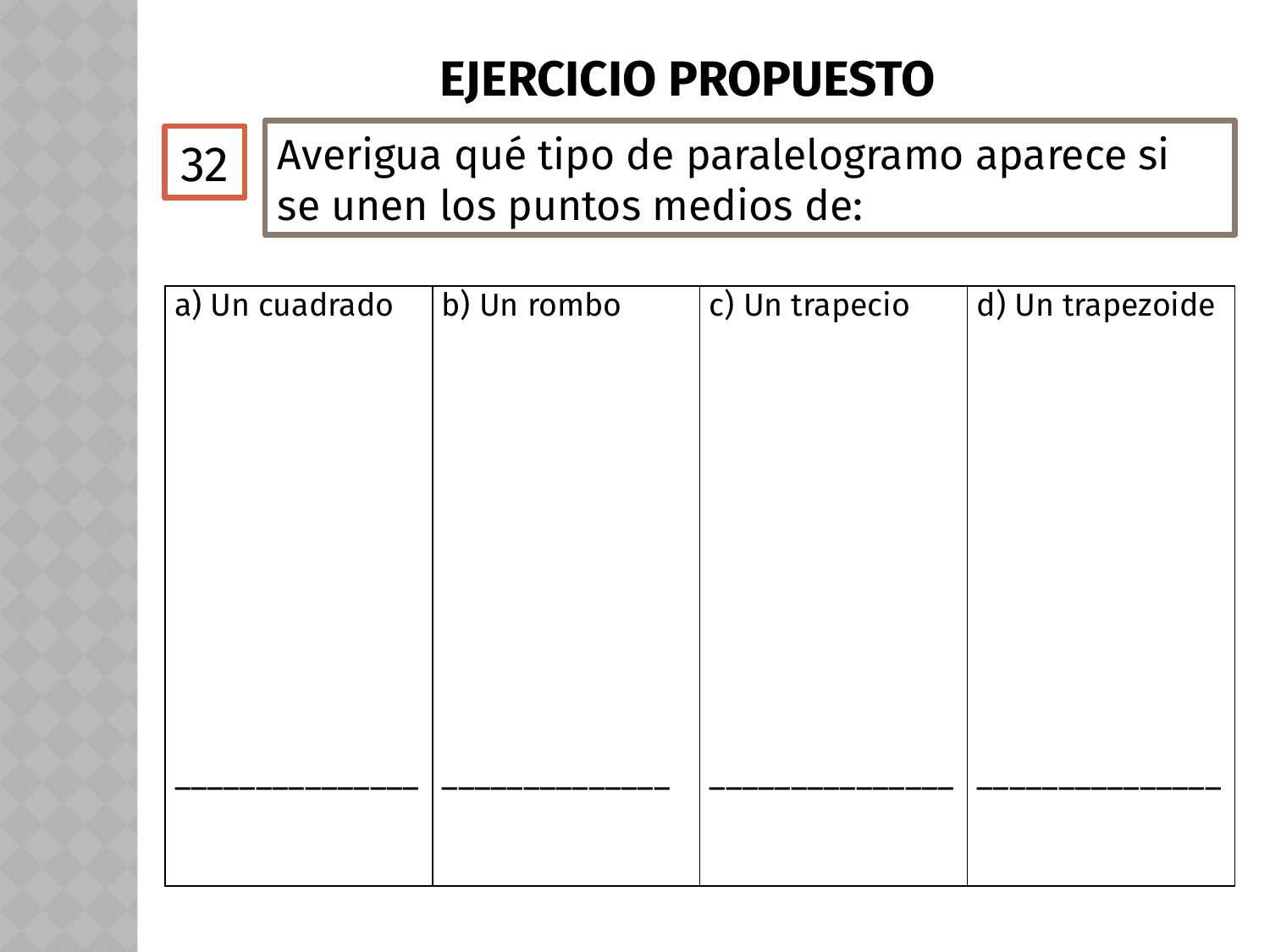

# Ejercicio propuesto
Averigua qué tipo de paralelogramo aparece si se unen los puntos medios de:
32
| a) Un cuadrado           \_\_\_\_\_\_\_\_\_\_\_\_\_\_\_ | b) Un rombo           \_\_\_\_\_\_\_\_\_\_\_\_\_\_ | c) Un trapecio           \_\_\_\_\_\_\_\_\_\_\_\_\_\_\_ | d) Un trapezoide           \_\_\_\_\_\_\_\_\_\_\_\_\_\_\_ |
| --- | --- | --- | --- |